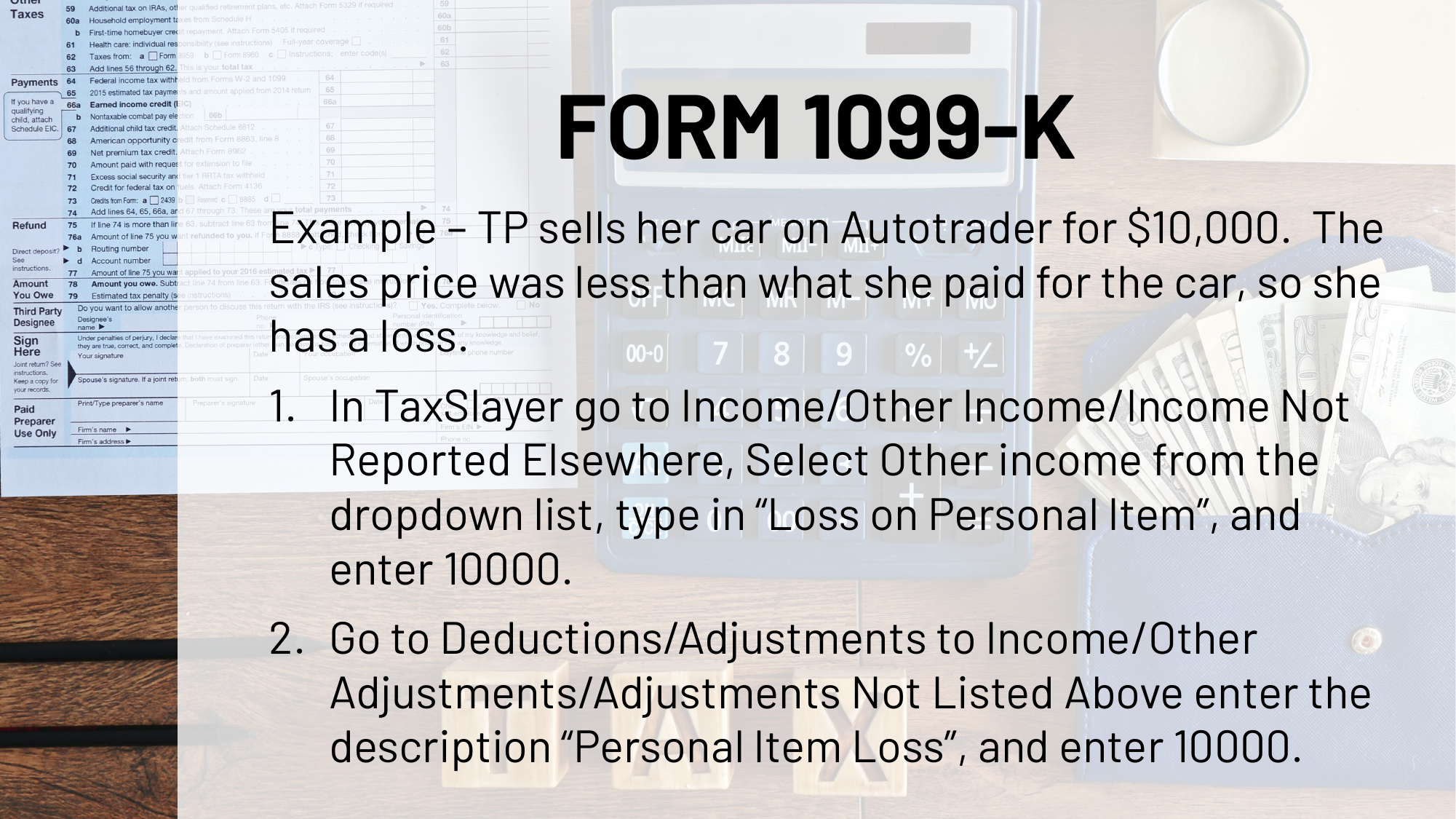

# FORM 1099-K
Example – TP sells her car on Autotrader for $10,000.  The sales price was less than what she paid for the car, so she has a loss.
In TaxSlayer go to Income/Other Income/Income Not Reported Elsewhere, Select Other income from the dropdown list, type in “Loss on Personal Item”, and enter 10000.
Go to Deductions/Adjustments to Income/Other Adjustments/Adjustments Not Listed Above enter the description “Personal Item Loss”, and enter 10000.